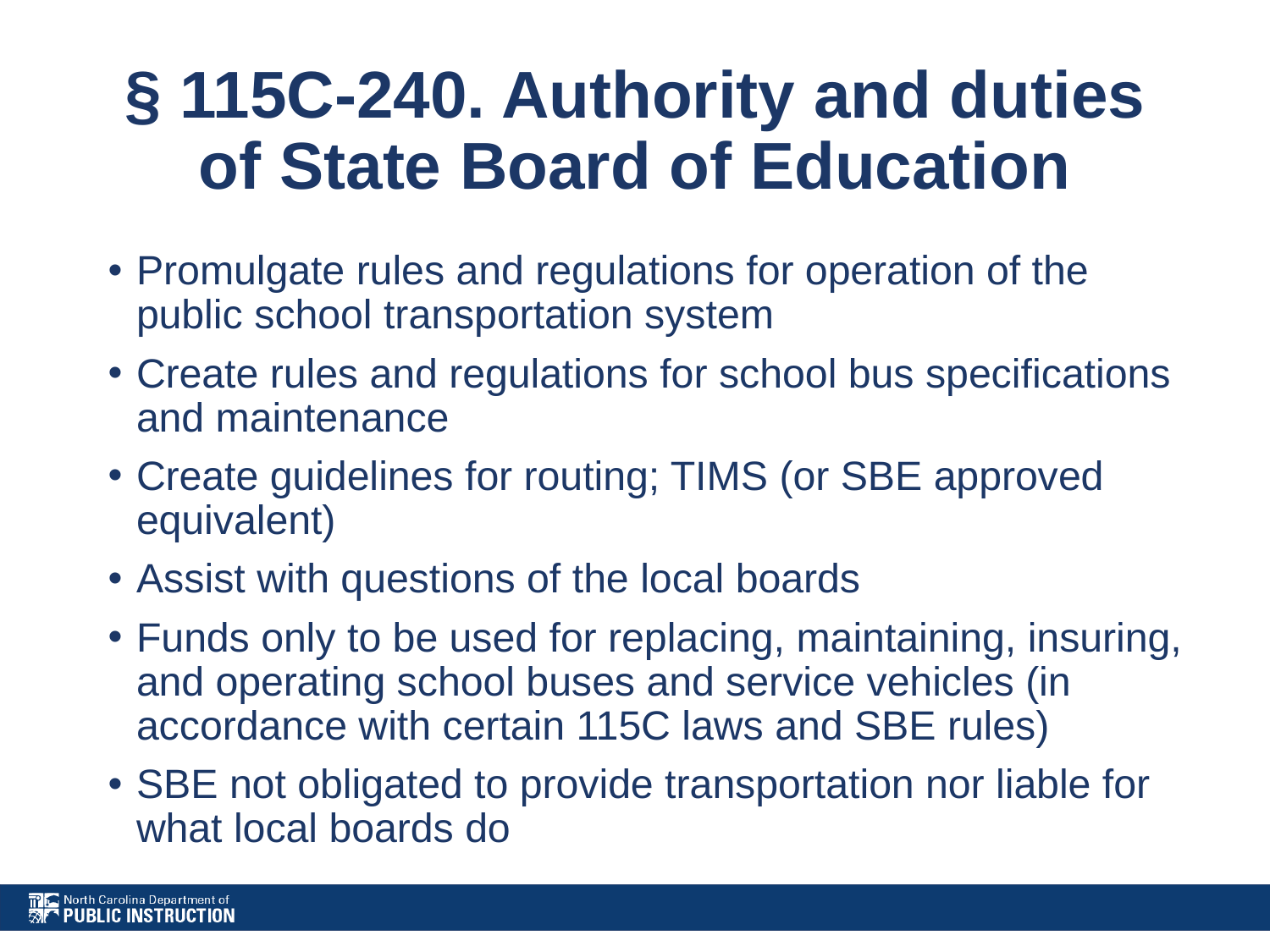

# § 115C-240. Authority and duties of State Board of Education
Promulgate rules and regulations for operation of the public school transportation system
Create rules and regulations for school bus specifications and maintenance
Create guidelines for routing; TIMS (or SBE approved equivalent)
Assist with questions of the local boards
Funds only to be used for replacing, maintaining, insuring, and operating school buses and service vehicles (in accordance with certain 115C laws and SBE rules)
SBE not obligated to provide transportation nor liable for what local boards do